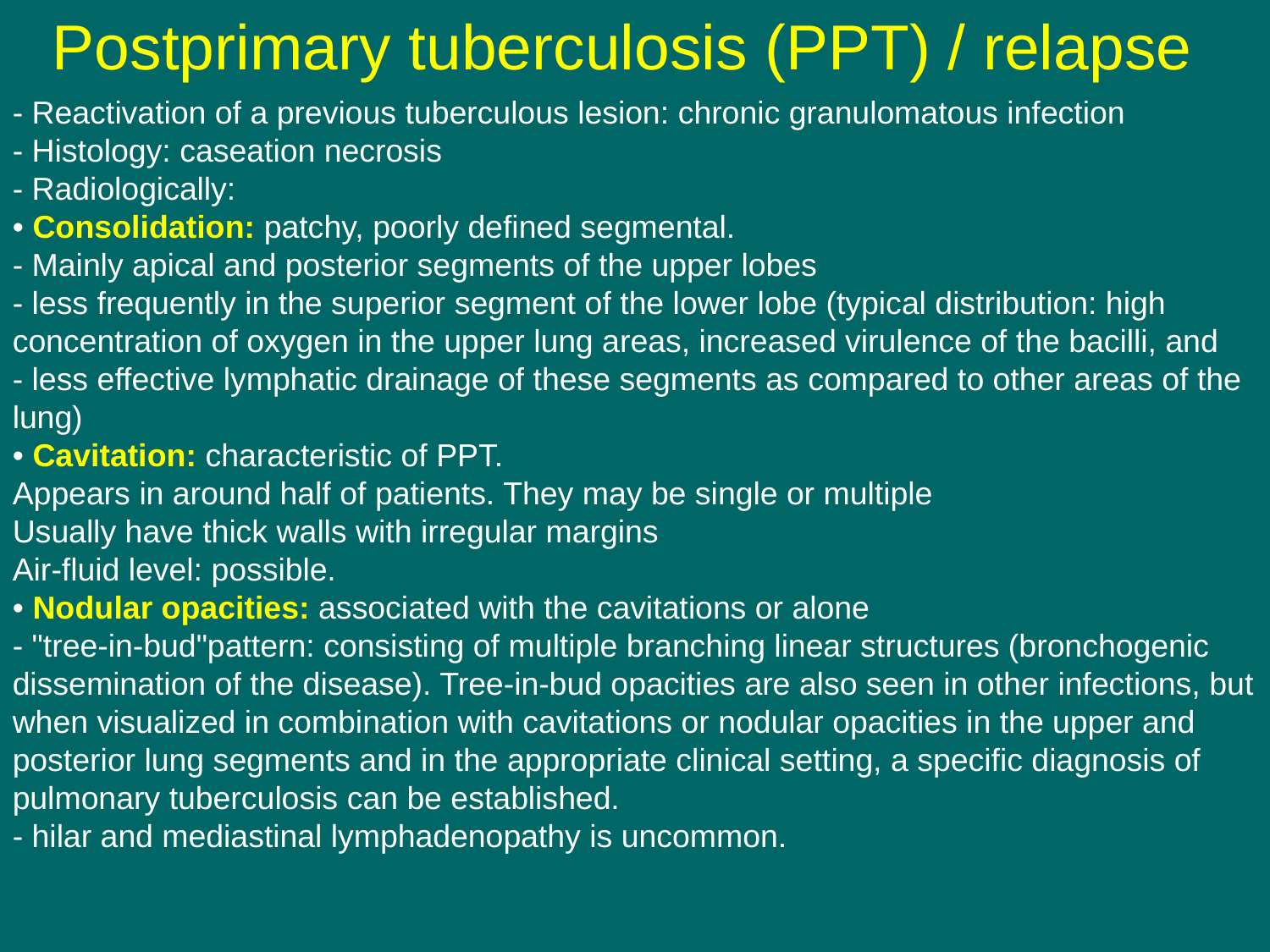

Postprimary tuberculosis (PPT) / relapse
- Reactivation of a previous tuberculous lesion: chronic granulomatous infection
- Histology: caseation necrosis
- Radiologically:
• Consolidation: patchy, poorly defined segmental.
- Mainly apical and posterior segments of the upper lobes
- less frequently in the superior segment of the lower lobe (typical distribution: high
concentration of oxygen in the upper lung areas, increased virulence of the bacilli, and
- less effective lymphatic drainage of these segments as compared to other areas of the
lung)
• Cavitation: characteristic of PPT.
Appears in around half of patients. They may be single or multiple
Usually have thick walls with irregular margins
Air-fluid level: possible.
• Nodular opacities: associated with the cavitations or alone
- "tree-in-bud"pattern: consisting of multiple branching linear structures (bronchogenic
dissemination of the disease). Tree-in-bud opacities are also seen in other infections, but when visualized in combination with cavitations or nodular opacities in the upper and posterior lung segments and in the appropriate clinical setting, a specific diagnosis of pulmonary tuberculosis can be established.
- hilar and mediastinal lymphadenopathy is uncommon.